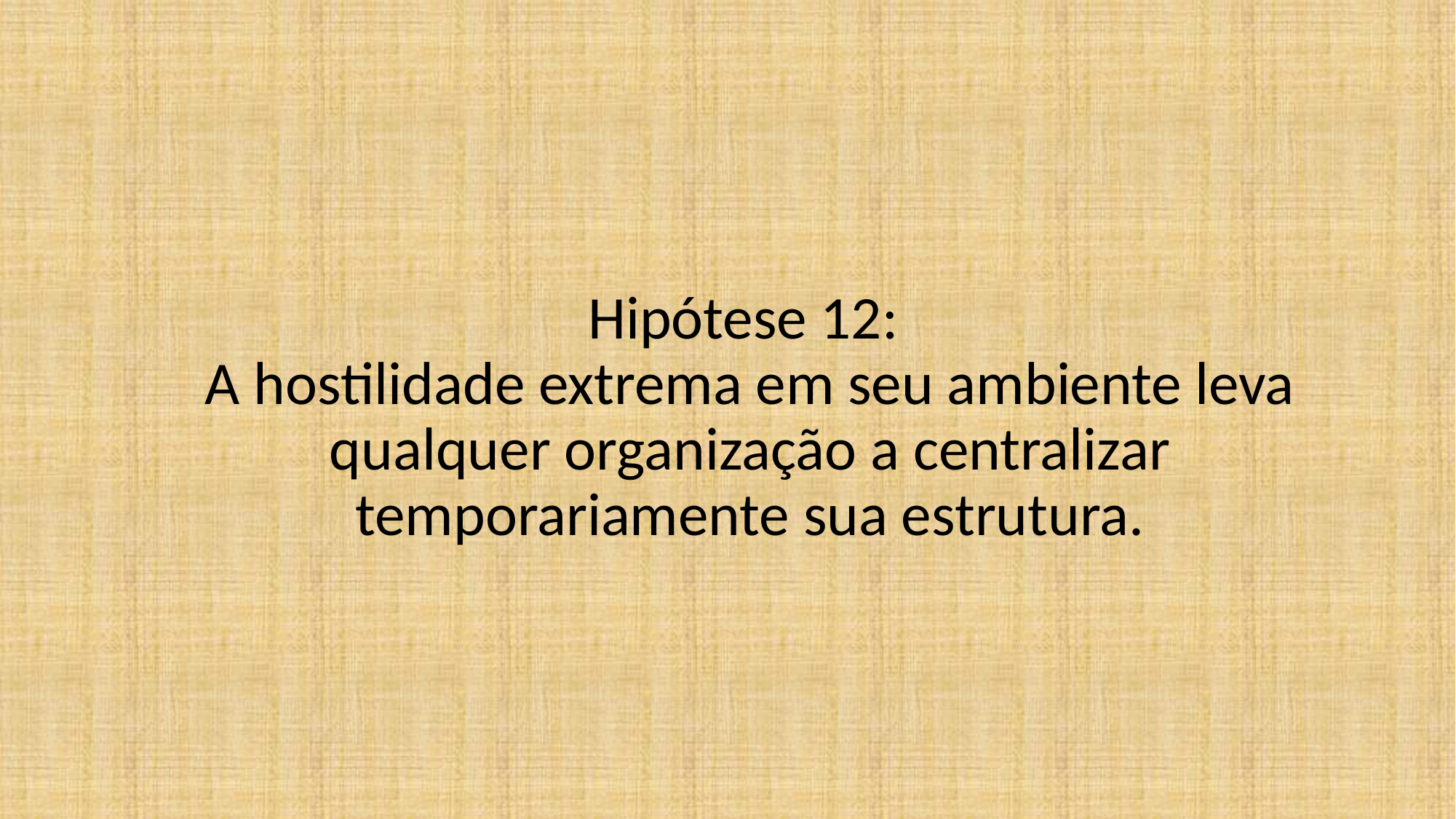

# Hipótese 12: A hostilidade extrema em seu ambiente leva qualquer organização a centralizar temporariamente sua estrutura.